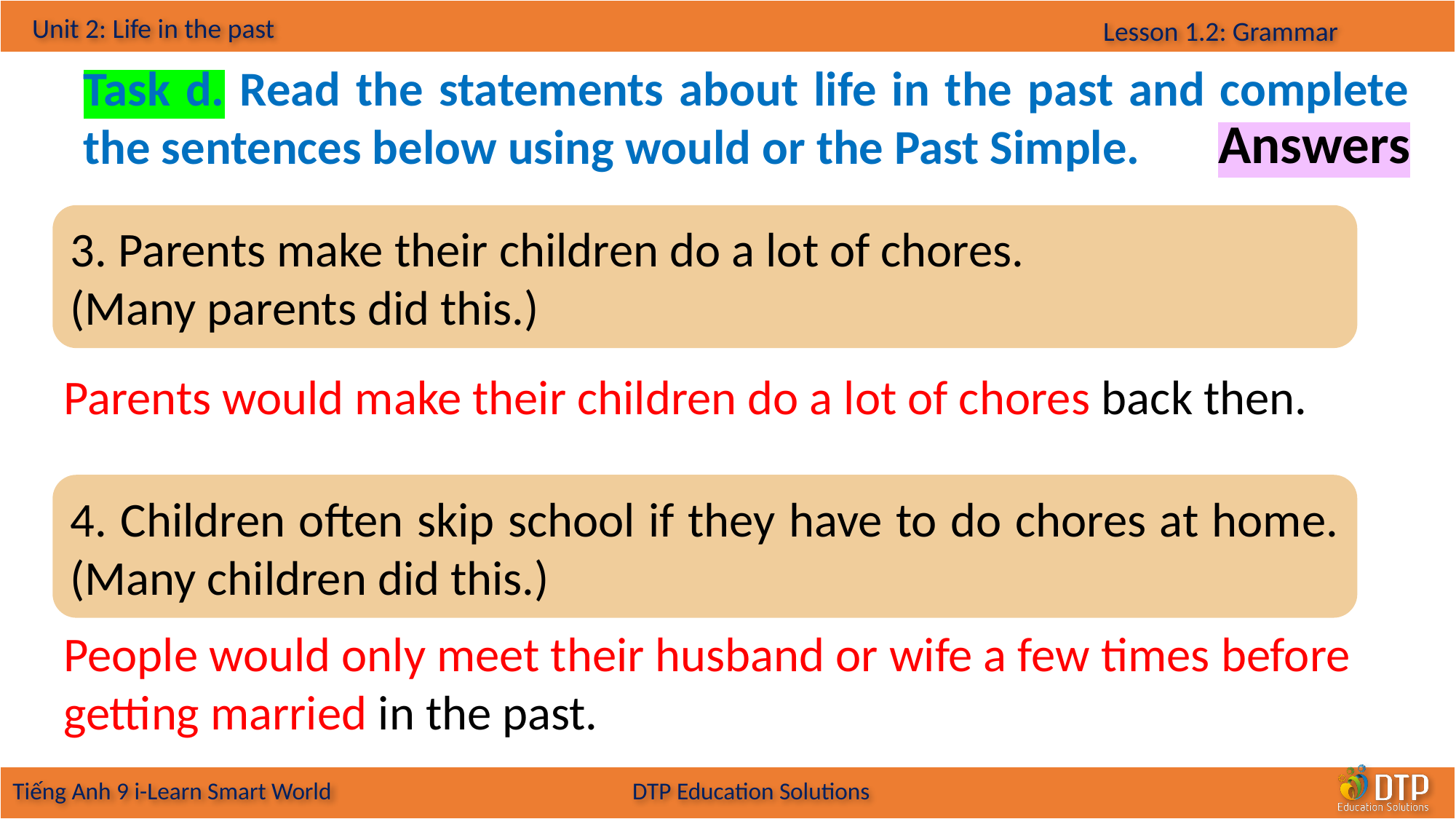

Task d. Read the statements about life in the past and complete the sentences below using would or the Past Simple.
Answers
3. Parents make their children do a lot of chores.
(Many parents did this.)
Parents would make their children do a lot of chores back then.
4. Children often skip school if they have to do chores at home. (Many children did this.)
People would only meet their husband or wife a few times before getting married in the past.